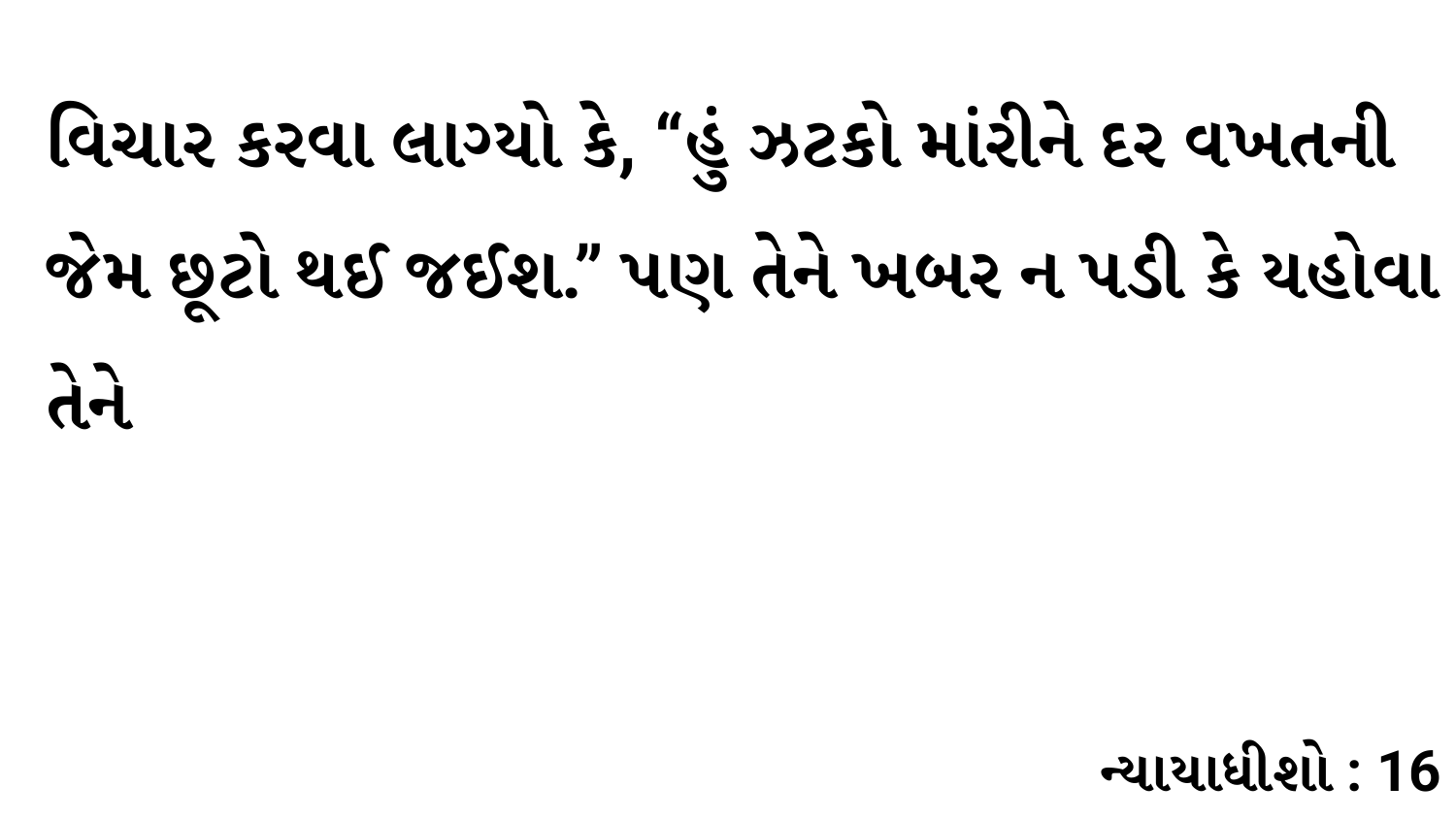

વિચાર કરવા લાગ્યો કે, “હું ઝટકો માંરીને દર વખતની જેમ છૂટો થઈ જઈશ.” પણ તેને ખબર ન પડી કે યહોવા તેને
ન્યાયાધીશો : 16